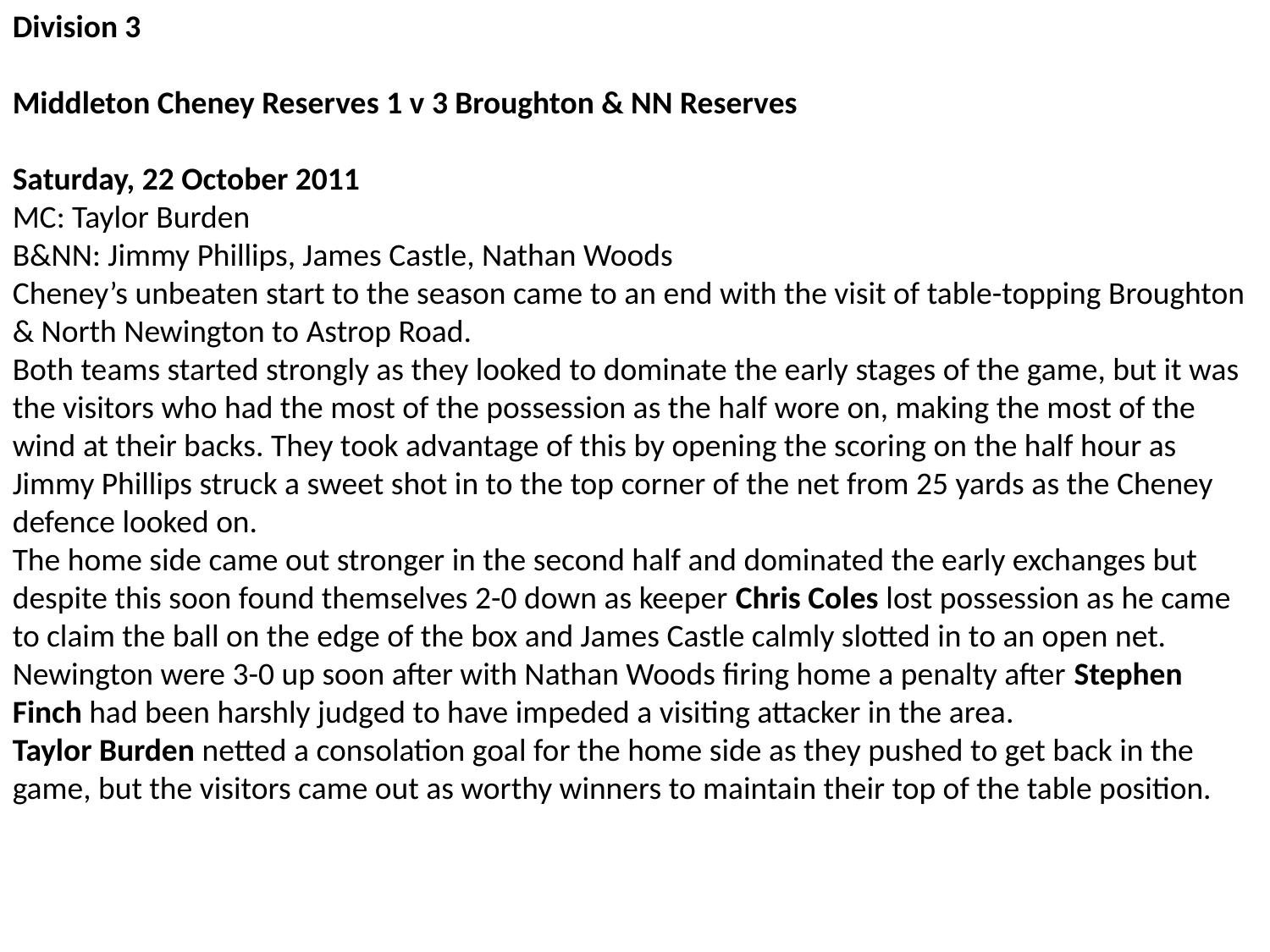

Division 3
Middleton Cheney Reserves 1 v 3 Broughton & NN Reserves
Saturday, 22 October 2011
MC: Taylor Burden
B&NN: Jimmy Phillips, James Castle, Nathan Woods
Cheney’s unbeaten start to the season came to an end with the visit of table-topping Broughton & North Newington to Astrop Road.
Both teams started strongly as they looked to dominate the early stages of the game, but it was the visitors who had the most of the possession as the half wore on, making the most of the wind at their backs. They took advantage of this by opening the scoring on the half hour as Jimmy Phillips struck a sweet shot in to the top corner of the net from 25 yards as the Cheney defence looked on.
The home side came out stronger in the second half and dominated the early exchanges but despite this soon found themselves 2-0 down as keeper Chris Coles lost possession as he came to claim the ball on the edge of the box and James Castle calmly slotted in to an open net. Newington were 3-0 up soon after with Nathan Woods firing home a penalty after Stephen Finch had been harshly judged to have impeded a visiting attacker in the area.
Taylor Burden netted a consolation goal for the home side as they pushed to get back in the game, but the visitors came out as worthy winners to maintain their top of the table position.